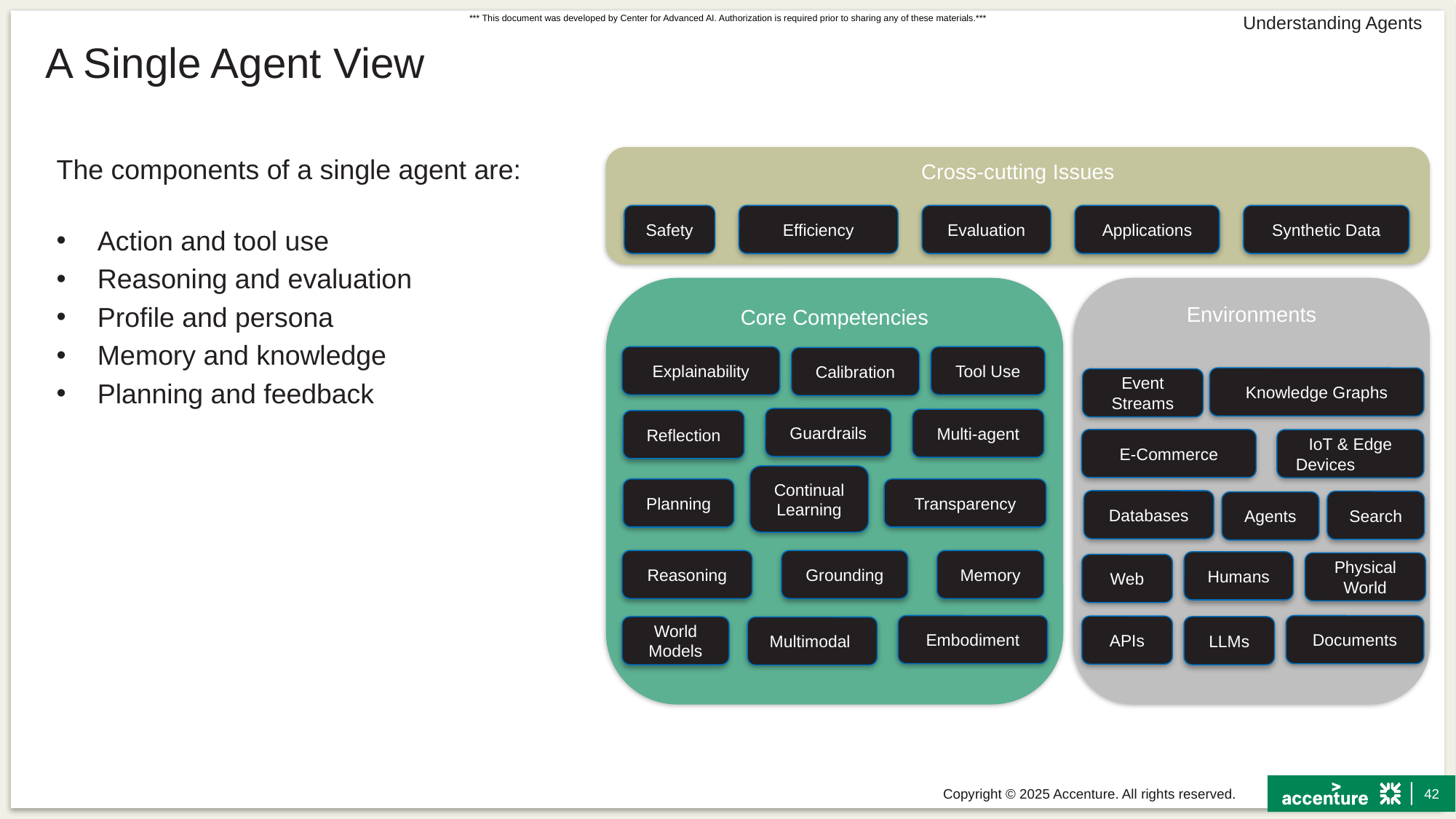

# A Single Agent View
The components of a single agent are:
Action and tool use
Reasoning and evaluation
Profile and persona
Memory and knowledge
Planning and feedback

Cross-cutting Issues
Safety
Efficiency
Evaluation
Applications
Synthetic Data
Core Competencies
Environments
Tool Use
Explainability
Calibration
Knowledge Graphs
Event Streams
Guardrails
Multi-agent
Reflection
E-Commerce
IoT & Edge
Devices
Continual Learning
Transparency
Planning
Databases
Search
Agents
Reasoning
Grounding
Memory
Humans
Physical World
Web
Documents
Embodiment
APIs
World Models
LLMs
Multimodal